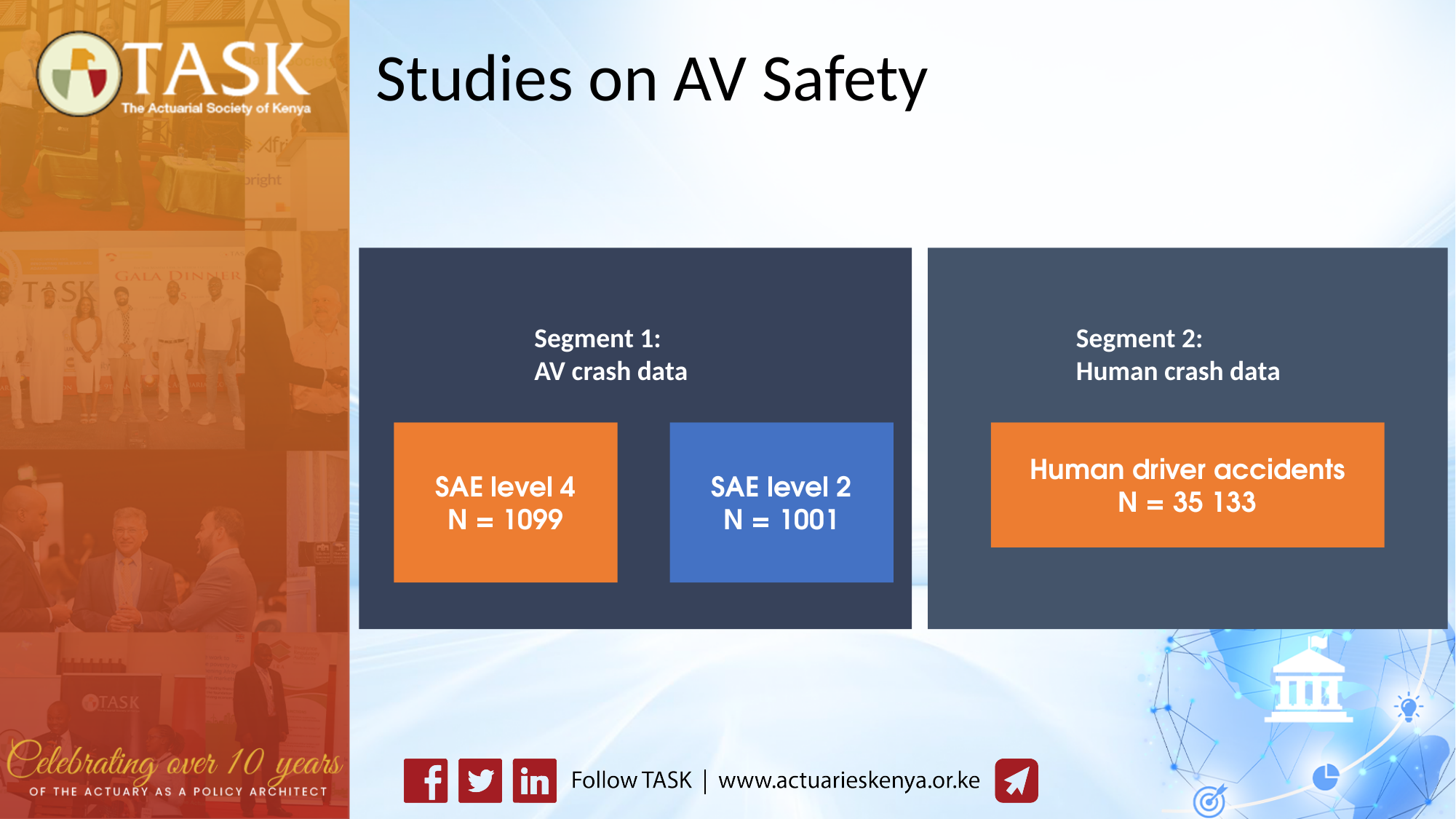

# Studies on AV Safety

Segment 2:
Human crash data
Segment 1:
AV crash data
SAE level 4
N = 1099
SAE level 2
N = 1001
Human driver accidents
N = 35 133